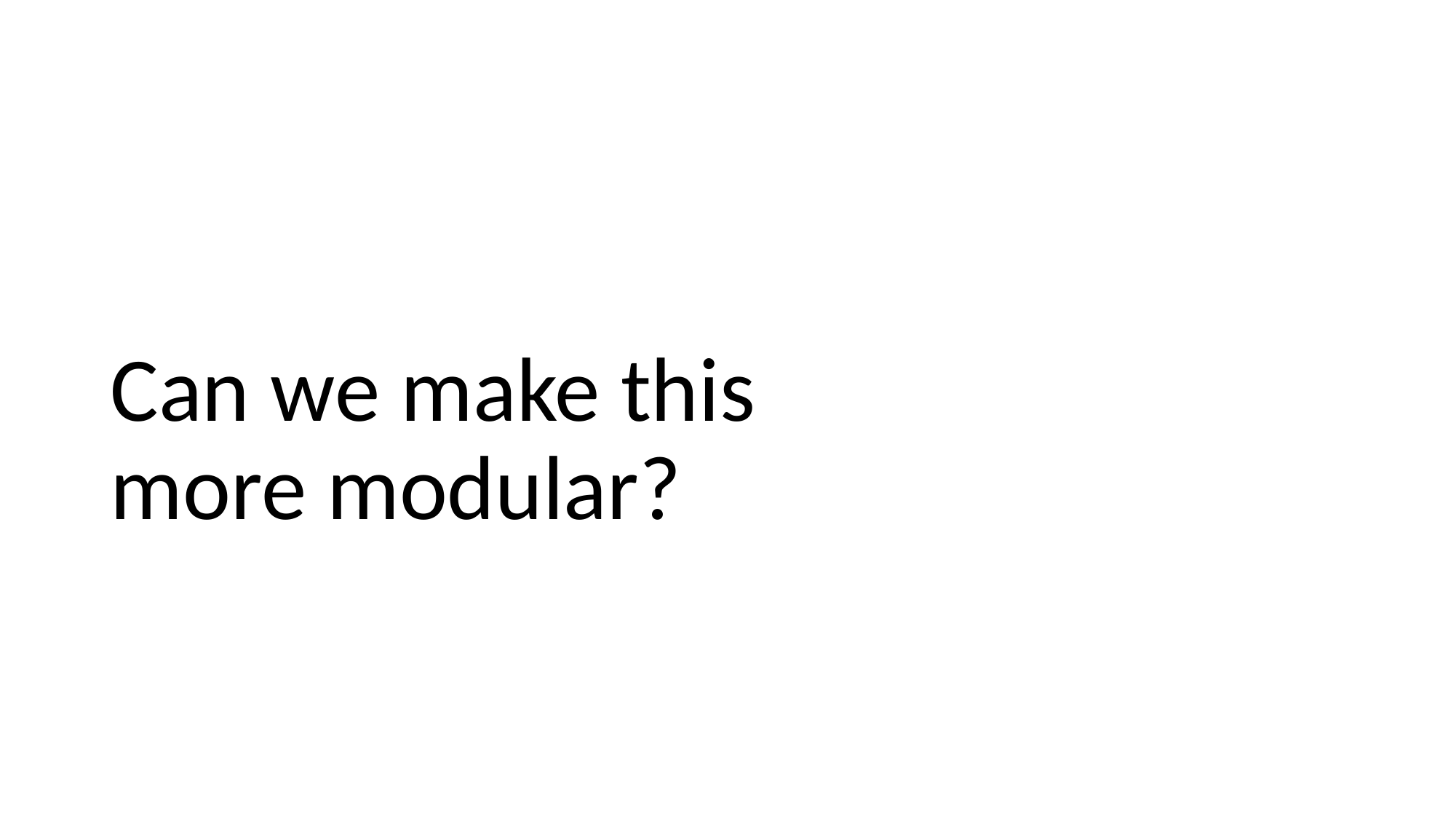

# Can we make this more modular?